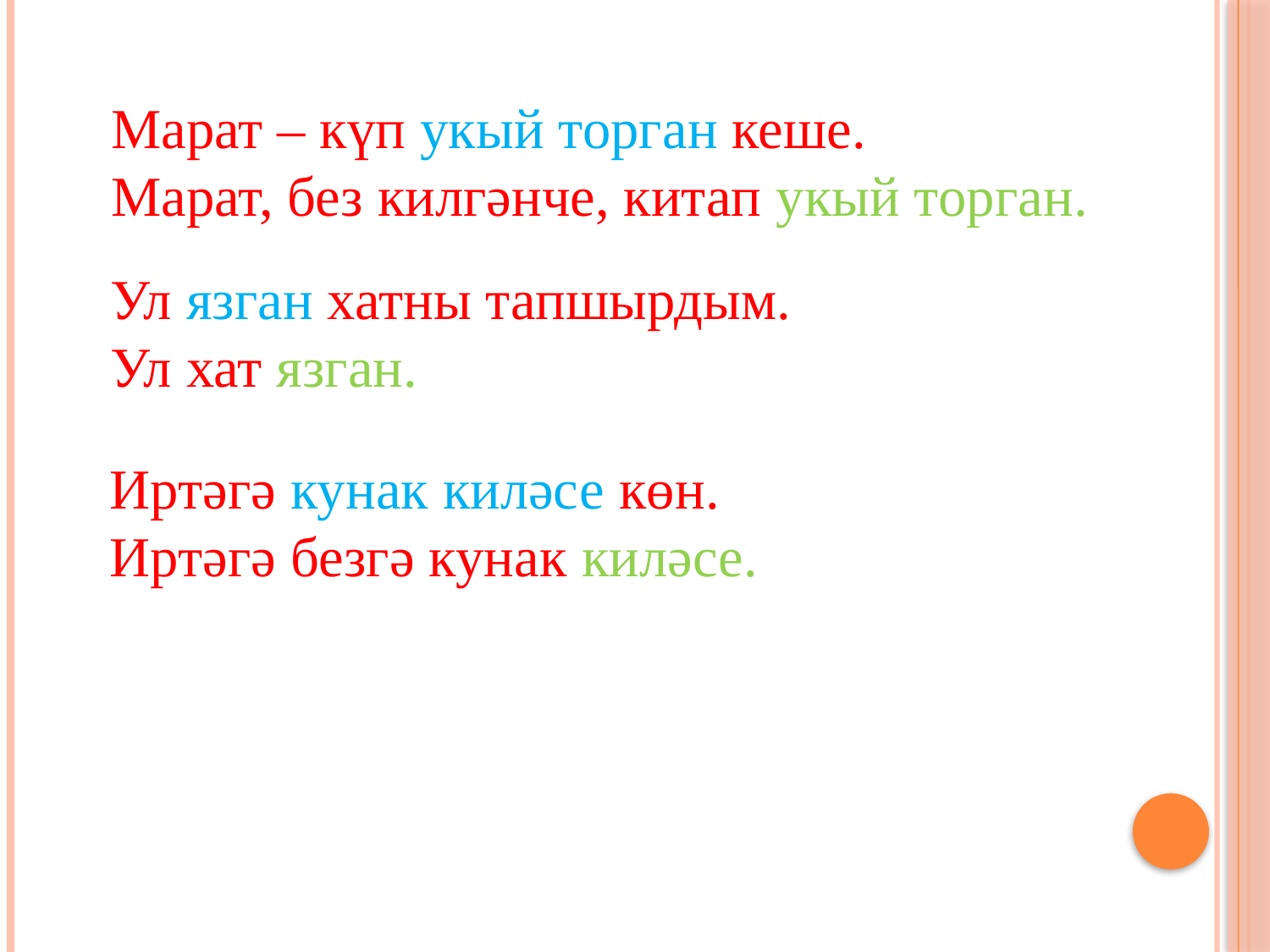

Марат – күп укый торган кеше.
Марат, без килгәнче, китап укый торган.
Ул язган хатны тапшырдым.
Ул хат язган.
Иртәгә кунак киләсе көн.
Иртәгә безгә кунак киләсе.